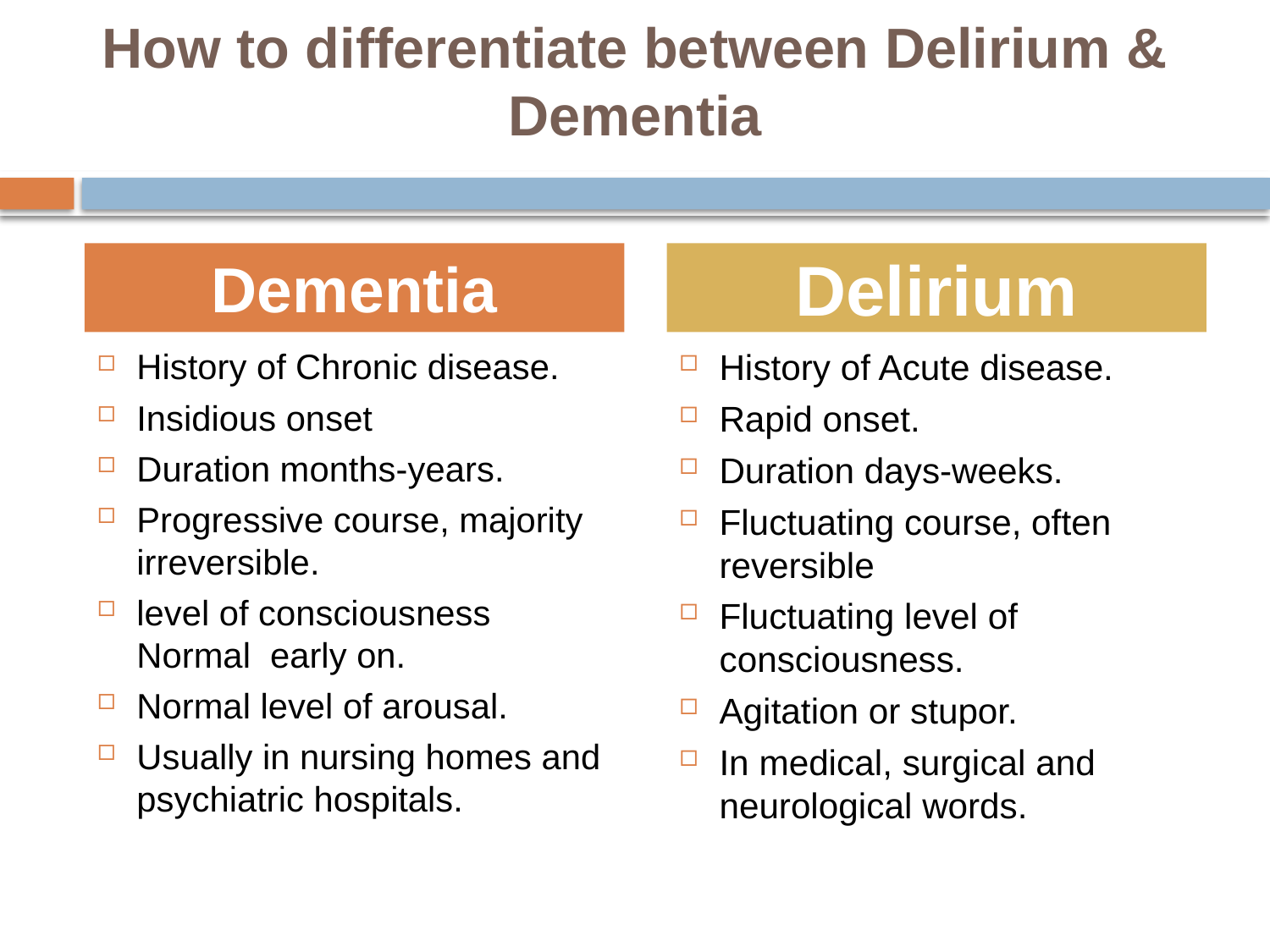

# How to differentiate between Delirium & Dementia
Dementia
Delirium
History of Chronic disease.
Insidious onset
Duration months-years.
Progressive course, majority irreversible.
level of consciousness Normal  early on.
Normal level of arousal.
Usually in nursing homes and psychiatric hospitals.

History of Acute disease.
Rapid onset.
Duration days-weeks.
Fluctuating course, often reversible
Fluctuating level of consciousness.
Agitation or stupor.
In medical, surgical and neurological words.